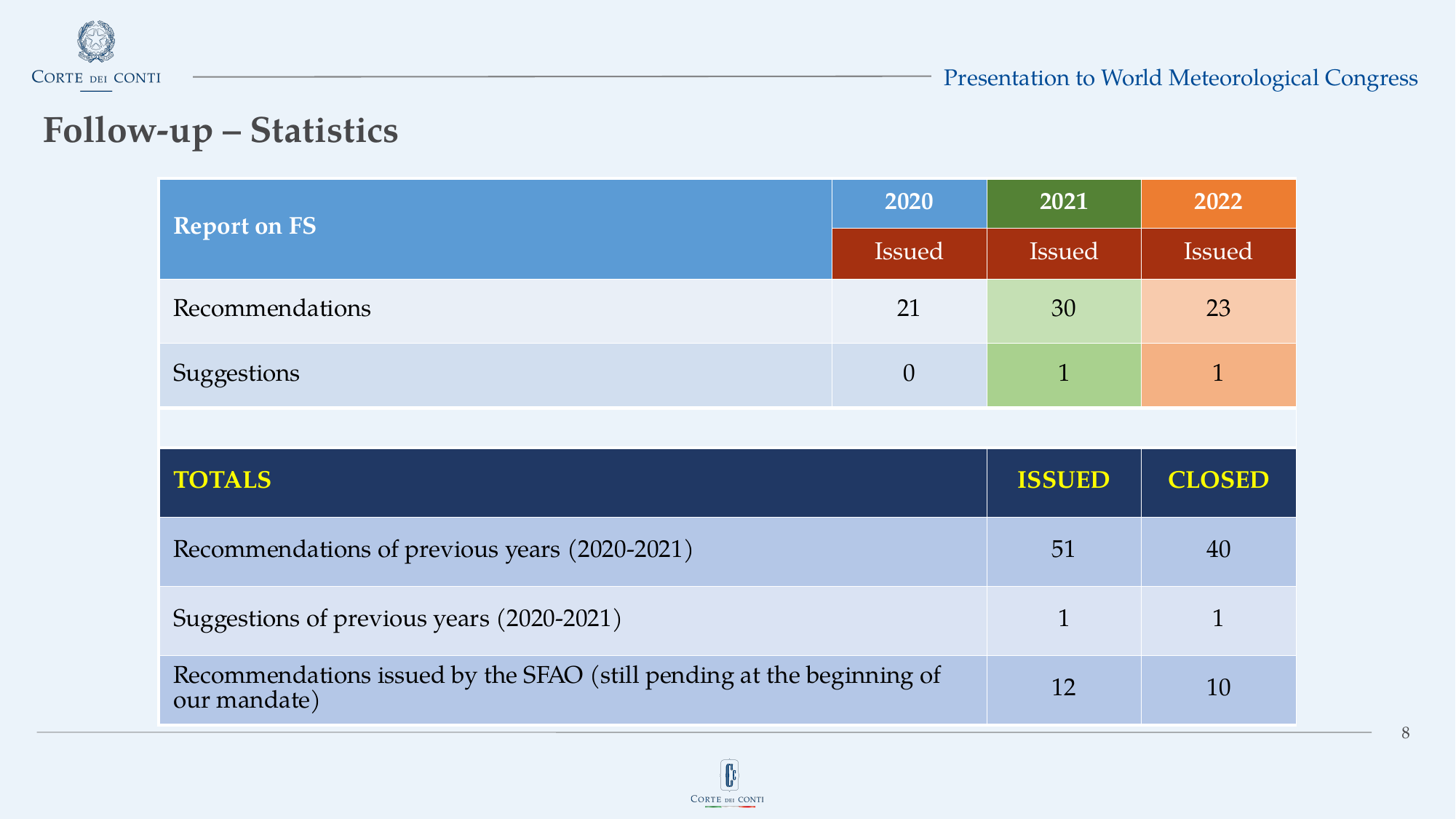

# Follow-up – Statistics
| Report on FS | 2020 | 2021 | 2022 |
| --- | --- | --- | --- |
|  | Issued | Issued | Issued |
| Recommendations | 21 | 30 | 23 |
| Suggestions | 0 | 1 | 1 |
|  |  |  |  |
| TOTALS |  | ISSUED | CLOSED |
| Recommendations of previous years (2020-2021) |  | 51 | 40 |
| Suggestions of previous years (2020-2021) |  | 1 | 1 |
| Recommendations issued by the SFAO (still pending at the beginning of our mandate) |  | 12 | 10 |
8